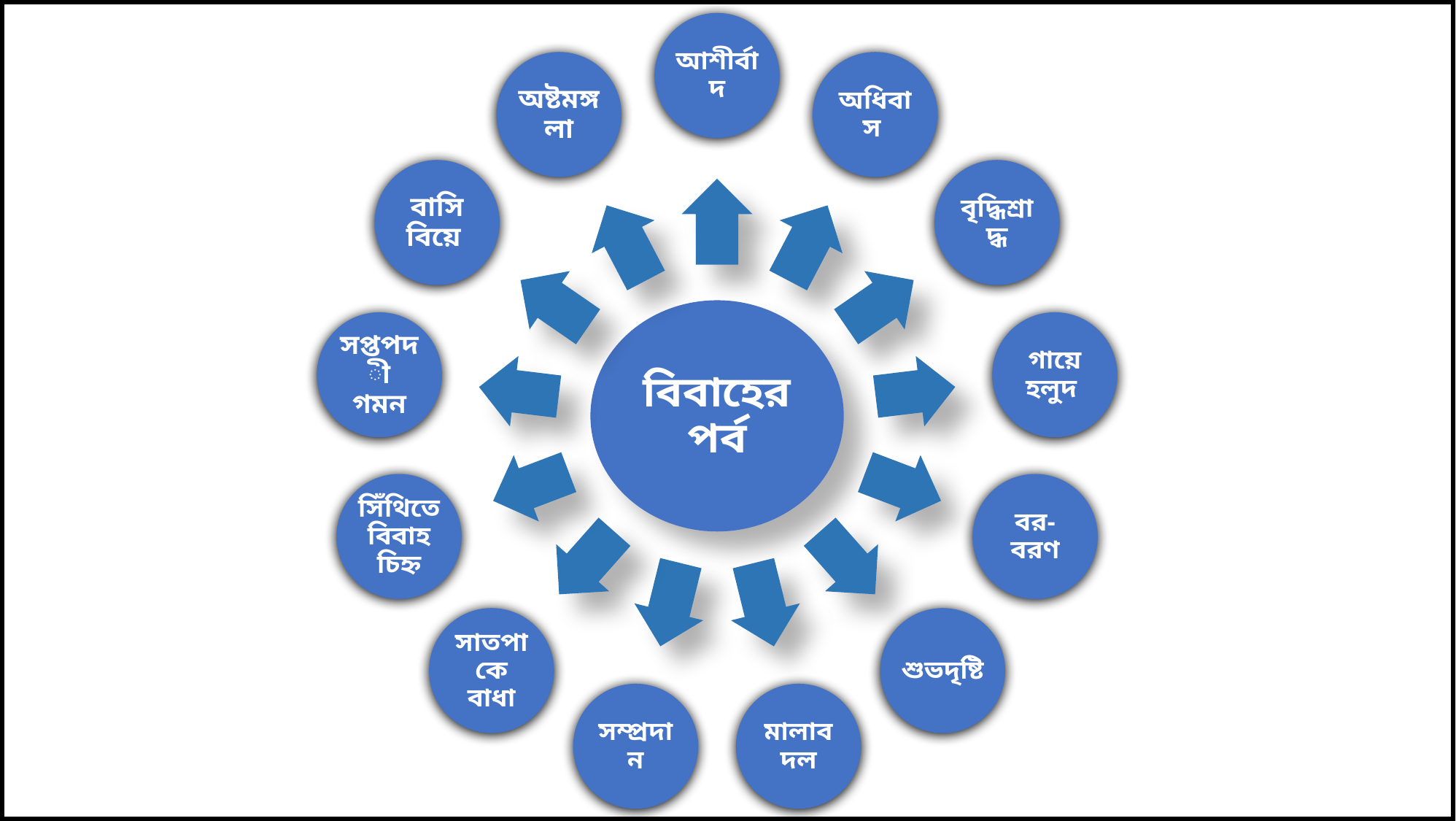

বিবাহের পর্ব

আশীর্বাদ

অধিবাস

বৃদ্ধিশ্রাদ্ধ

গায়ে হলুদ

বর-বরণ

শুভদৃষ্টি

মালাবদল

সম্প্রদান

সাতপাকে বাধা

সিঁথিতে বিবাহ চিহ্ন

সপ্তপদী গমন

বাসি বিয়ে

অষ্টমঙ্গলা